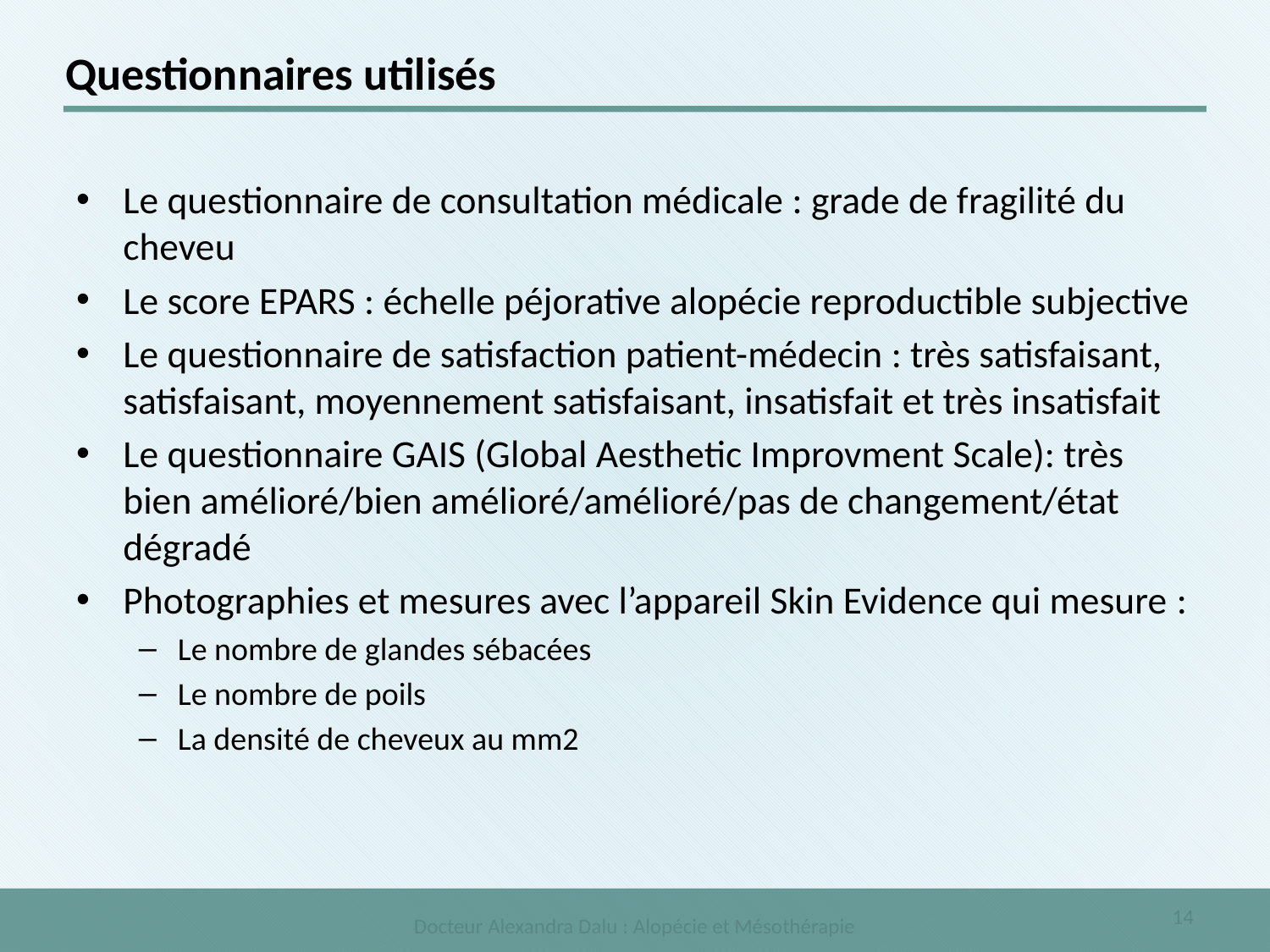

# Questionnaires utilisés
Le questionnaire de consultation médicale : grade de fragilité du cheveu
Le score EPARS : échelle péjorative alopécie reproductible subjective
Le questionnaire de satisfaction patient-médecin : très satisfaisant, satisfaisant, moyennement satisfaisant, insatisfait et très insatisfait
Le questionnaire GAIS (Global Aesthetic Improvment Scale): très bien amélioré/bien amélioré/amélioré/pas de changement/état dégradé
Photographies et mesures avec l’appareil Skin Evidence qui mesure :
Le nombre de glandes sébacées
Le nombre de poils
La densité de cheveux au mm2

Docteur Alexandra Dalu : Alopécie et Mésothérapie
14